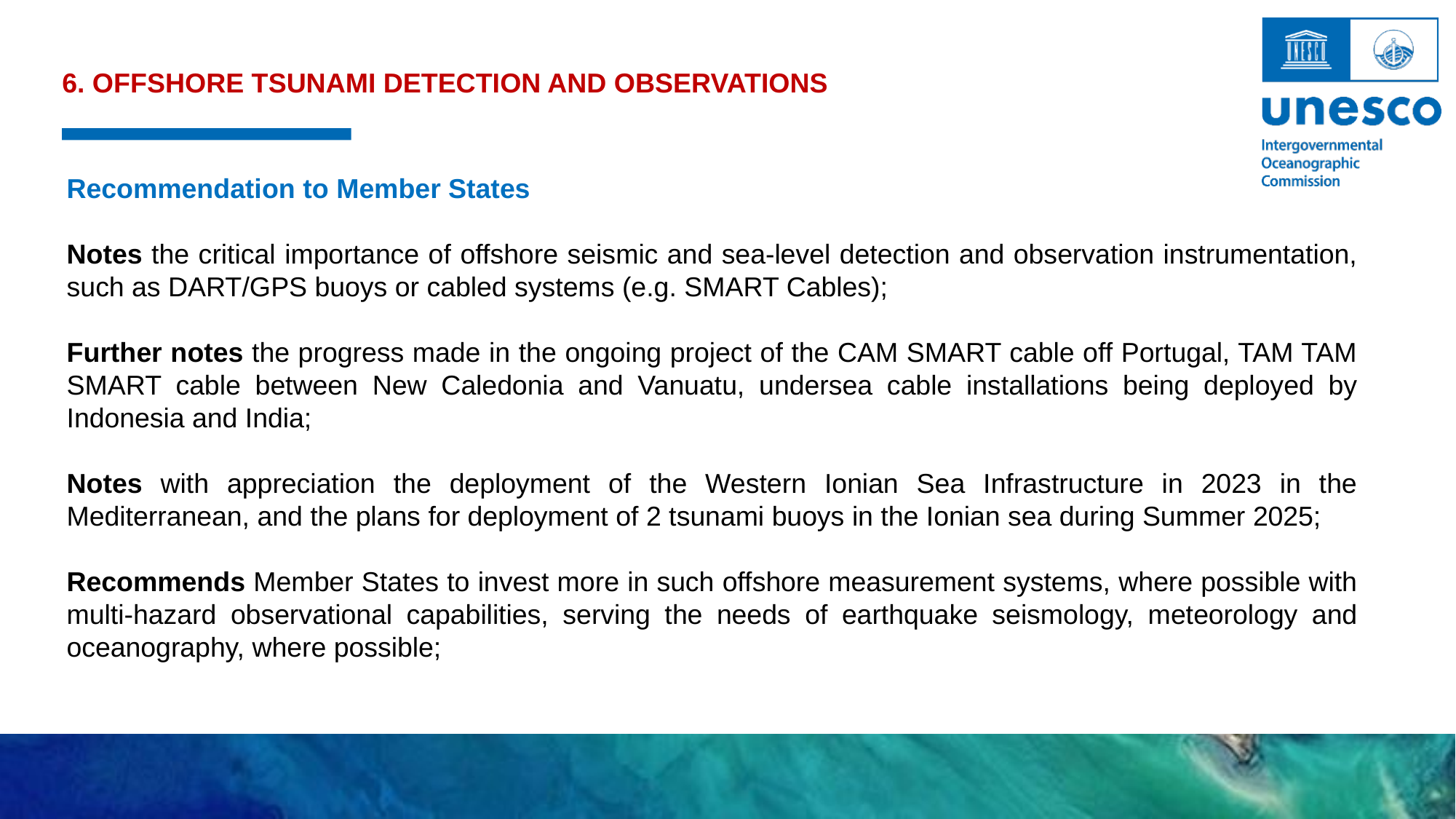

6. OFFSHORE TSUNAMI DETECTION AND OBSERVATIONS
Recommendation to Member States

Notes the critical importance of offshore seismic and sea-level detection and observation instrumentation, such as DART/GPS buoys or cabled systems (e.g. SMART Cables);

Further notes the progress made in the ongoing project of the CAM SMART cable off Portugal, TAM TAM SMART cable between New Caledonia and Vanuatu, undersea cable installations being deployed by Indonesia and India;

Notes with appreciation the deployment of the Western Ionian Sea Infrastructure in 2023 in the Mediterranean, and the plans for deployment of 2 tsunami buoys in the Ionian sea during Summer 2025;

Recommends Member States to invest more in such offshore measurement systems, where possible with multi-hazard observational capabilities, serving the needs of earthquake seismology, meteorology and oceanography, where possible;